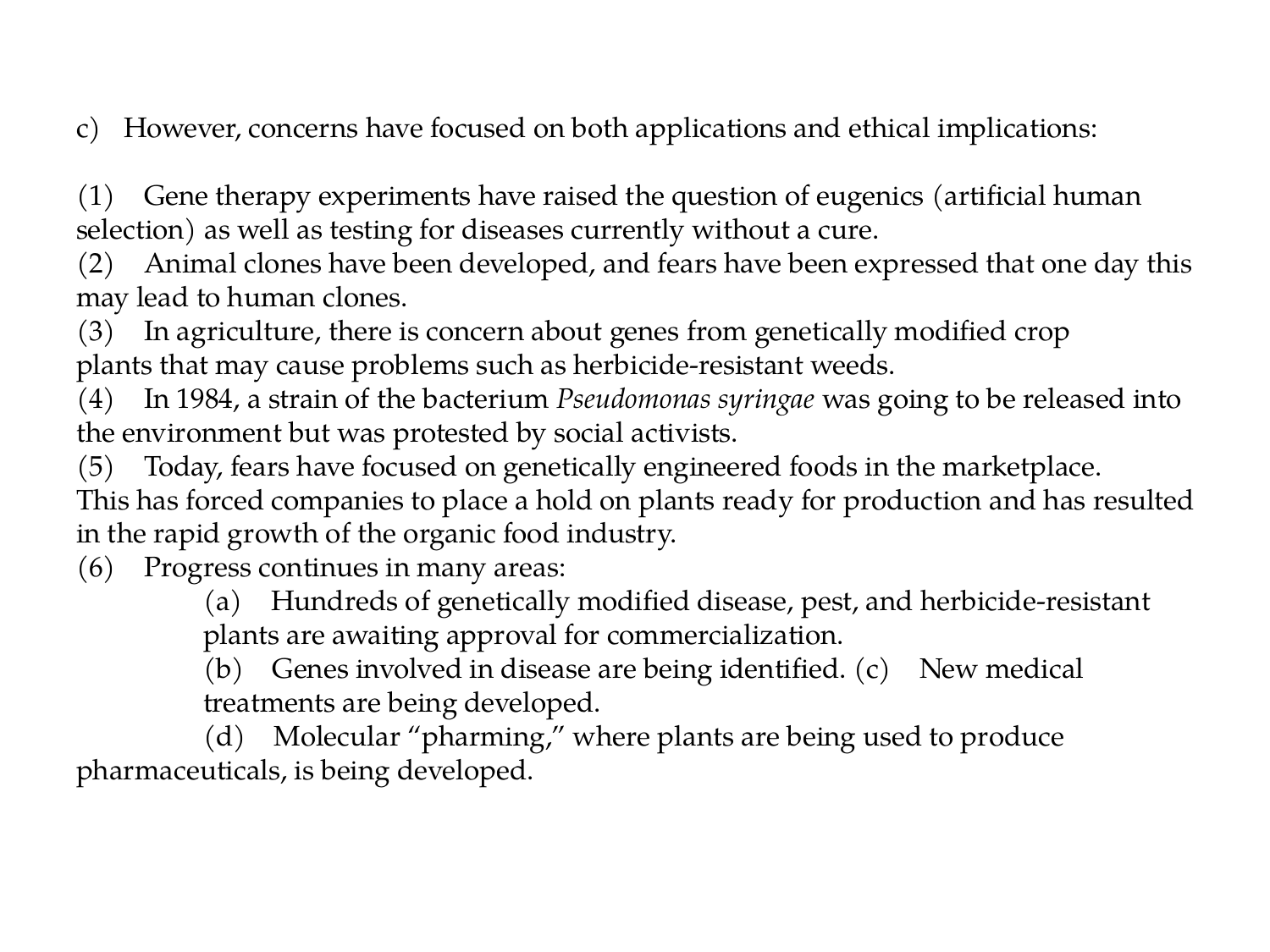

However, concerns have focused on both applications and ethical implications:

(1)    Gene therapy experiments have raised the question of eugenics (artificial human selection) as well as testing for diseases currently without a cure.
(2)    Animal clones have been developed, and fears have been expressed that one day this may lead to human clones.
(3)    In agriculture, there is concern about genes from genetically modified crop
plants that may cause problems such as herbicide-resistant weeds.
(4)    In 1984, a strain of the bacterium Pseudomonas syringae was going to be released into the environment but was protested by social activists.
(5)    Today, fears have focused on genetically engineered foods in the marketplace.
This has forced companies to place a hold on plants ready for production and has resulted in the rapid growth of the organic food industry.
(6)    Progress continues in many areas:
	(a)    Hundreds of genetically modified disease, pest, and herbicide-resistant 	plants are awaiting approval for commercialization.
	(b)    Genes involved in disease are being identified. (c)    New medical 	treatments are being developed.
	(d)    Molecular “pharming,” where plants are being used to produce 	pharmaceuticals, is being developed.